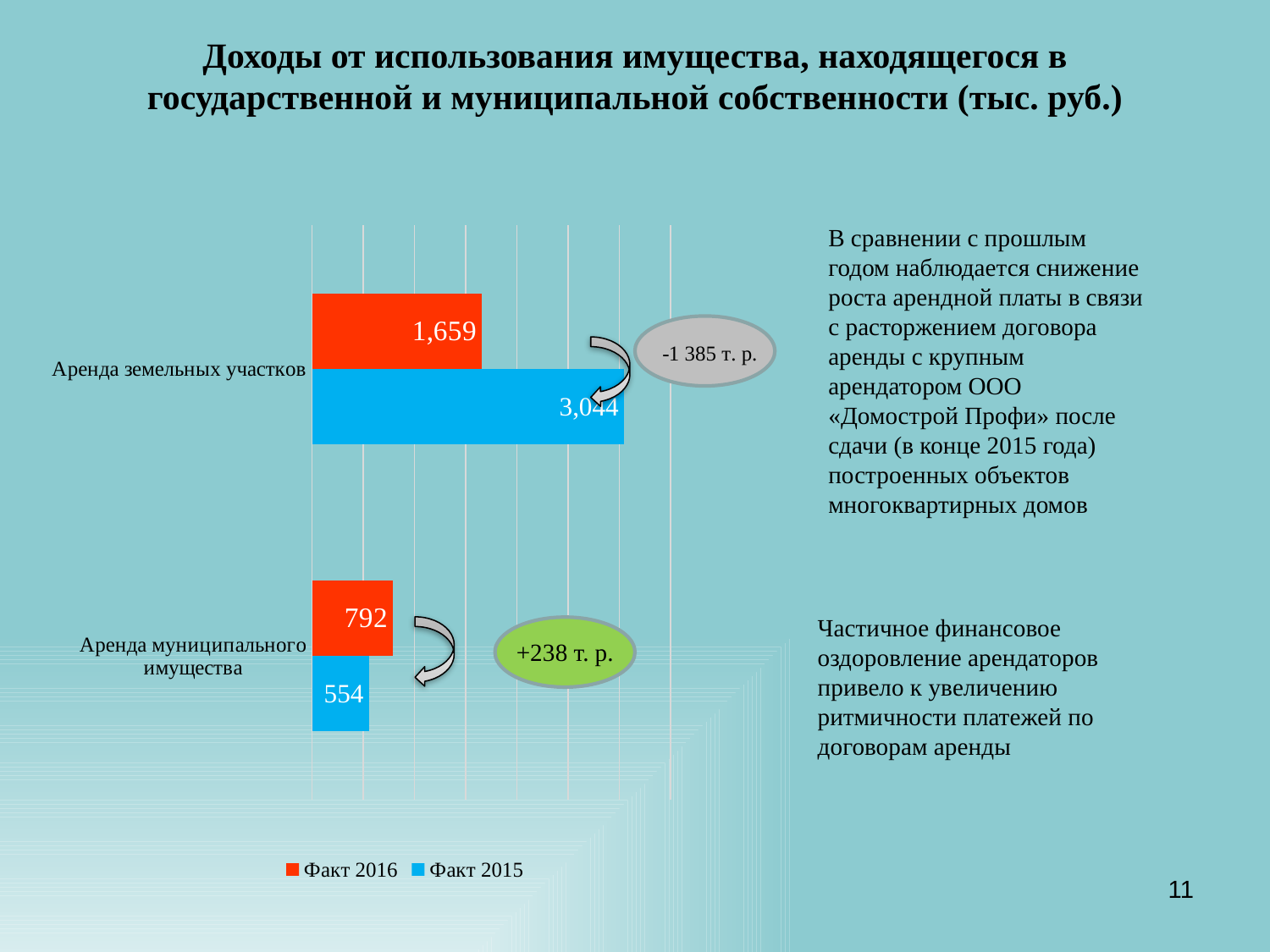

Доходы от использования имущества, находящегося в государственной и муниципальной собственности (тыс. руб.)

### Chart

| Category | Факт 2015 | Факт 2016 |
|---|---|---|
| Аренда муниципального имущества | 554.0 | 792.0 |
| Аренда земельных участков | 3044.0 | 1659.0 |
В сравнении с прошлым годом наблюдается снижение роста арендной платы в связи с расторжением договора аренды с крупным арендатором ООО «Домострой Профи» после сдачи (в конце 2015 года) построенных объектов многоквартирных домов
Частичное финансовое оздоровление арендаторов привело к увеличению ритмичности платежей по договорам аренды

+238 т. р.
11